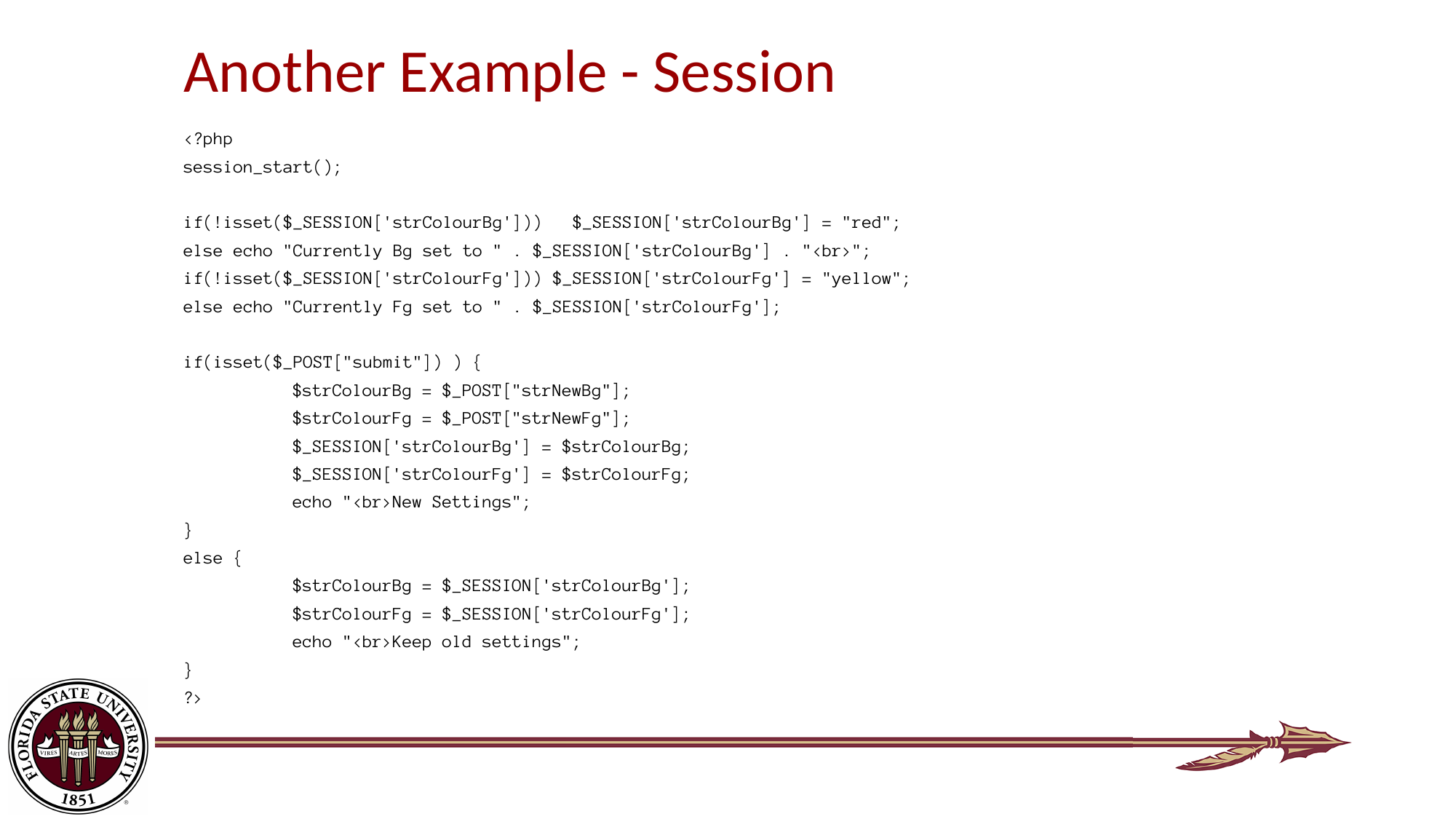

# Another Example - Session
<?php
session_start();

if(!isset($_SESSION['strColourBg']))   $_SESSION['strColourBg'] = "red";
else echo "Currently Bg set to " . $_SESSION['strColourBg'] . "<br>";
if(!isset($_SESSION['strColourFg'])) $_SESSION['strColourFg'] = "yellow";
else echo "Currently Fg set to " . $_SESSION['strColourFg'];

if(isset($_POST["submit"]) ) {
	$strColourBg = $_POST["strNewBg"];
	$strColourFg = $_POST["strNewFg"];
	$_SESSION['strColourBg'] = $strColourBg;
	$_SESSION['strColourFg'] = $strColourFg;
	echo "<br>New Settings";
}
else {
	$strColourBg = $_SESSION['strColourBg'];
	$strColourFg = $_SESSION['strColourFg'];
	echo "<br>Keep old settings";
}
?>